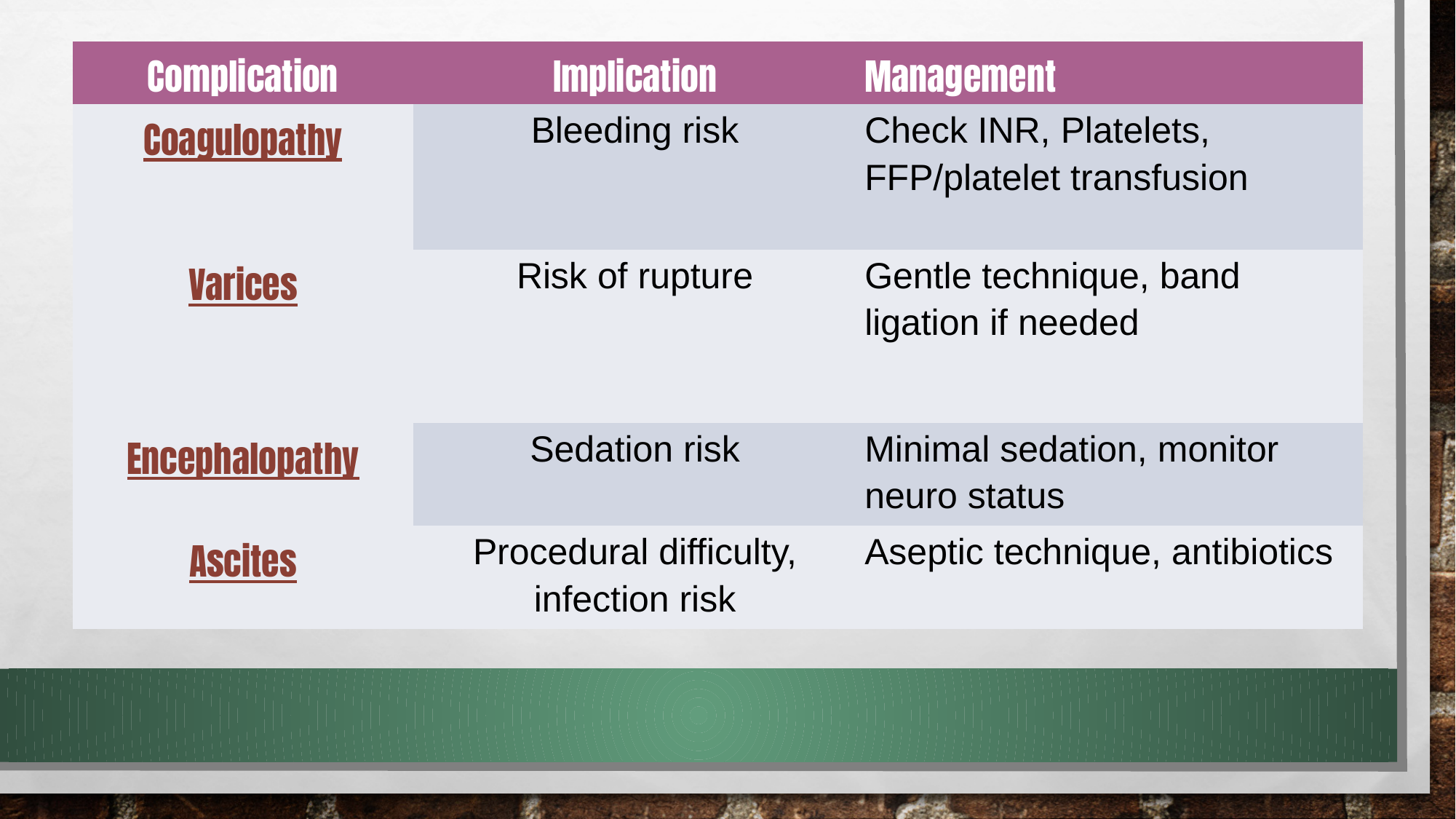

| Complication | Implication | Management |
| --- | --- | --- |
| Coagulopathy | Bleeding risk | Check INR, Platelets, FFP/platelet transfusion |
| Varices | Risk of rupture | Gentle technique, band ligation if needed |
| Encephalopathy | Sedation risk | Minimal sedation, monitor neuro status |
| Ascites | Procedural difficulty, infection risk | Aseptic technique, antibiotics |